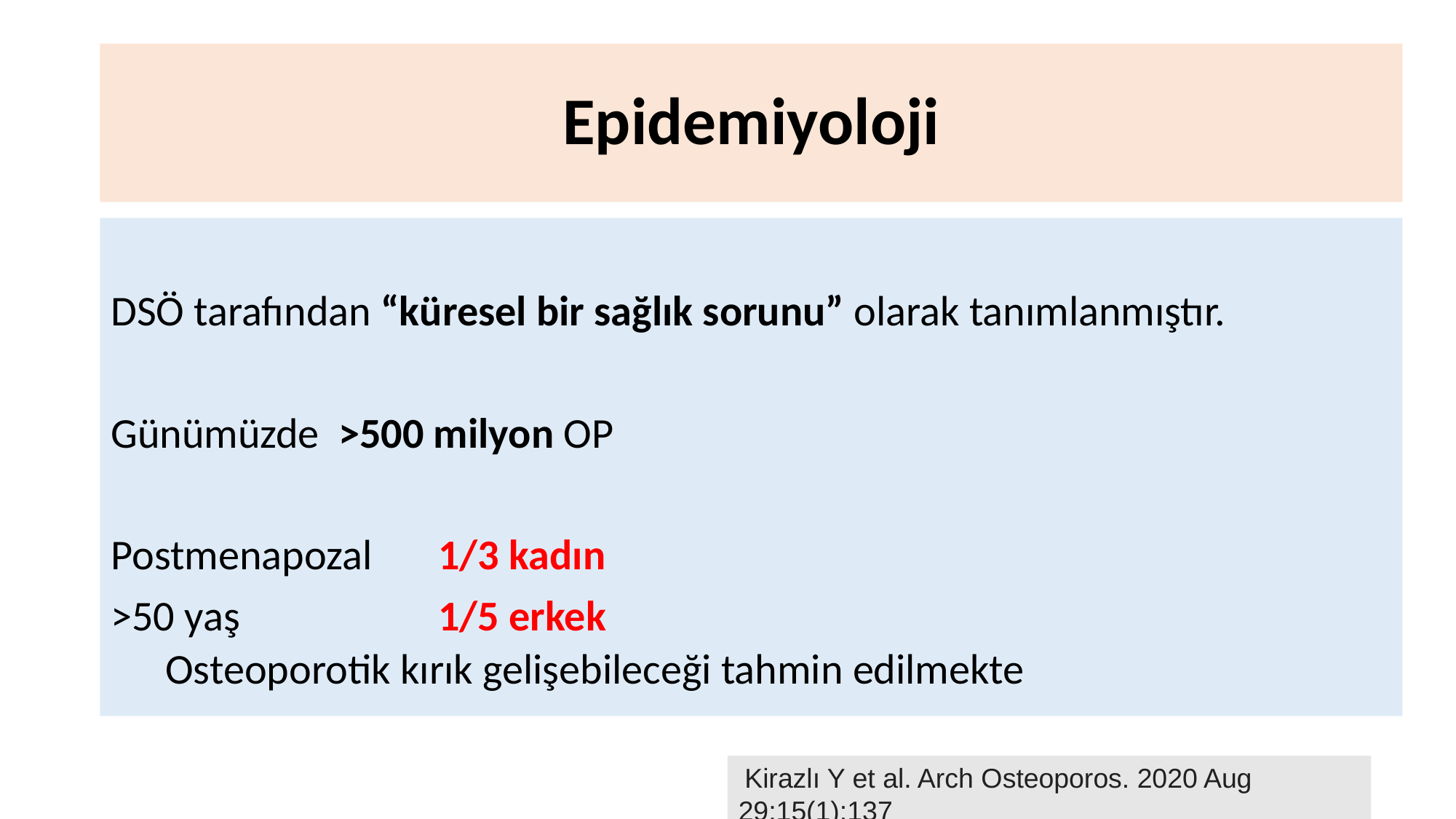

# Epidemiyoloji

DSÖ tarafından “küresel bir sağlık sorunu” olarak tanımlanmıştır.

Günümüzde  >500 milyon OP

Postmenapozal 	1/3 kadın
>50 yaş 		1/5 erkek
Osteoporotik kırık gelişebileceği tahmin edilmekte

 Kirazlı Y et al. Arch Osteoporos. 2020 Aug 29;15(1):137